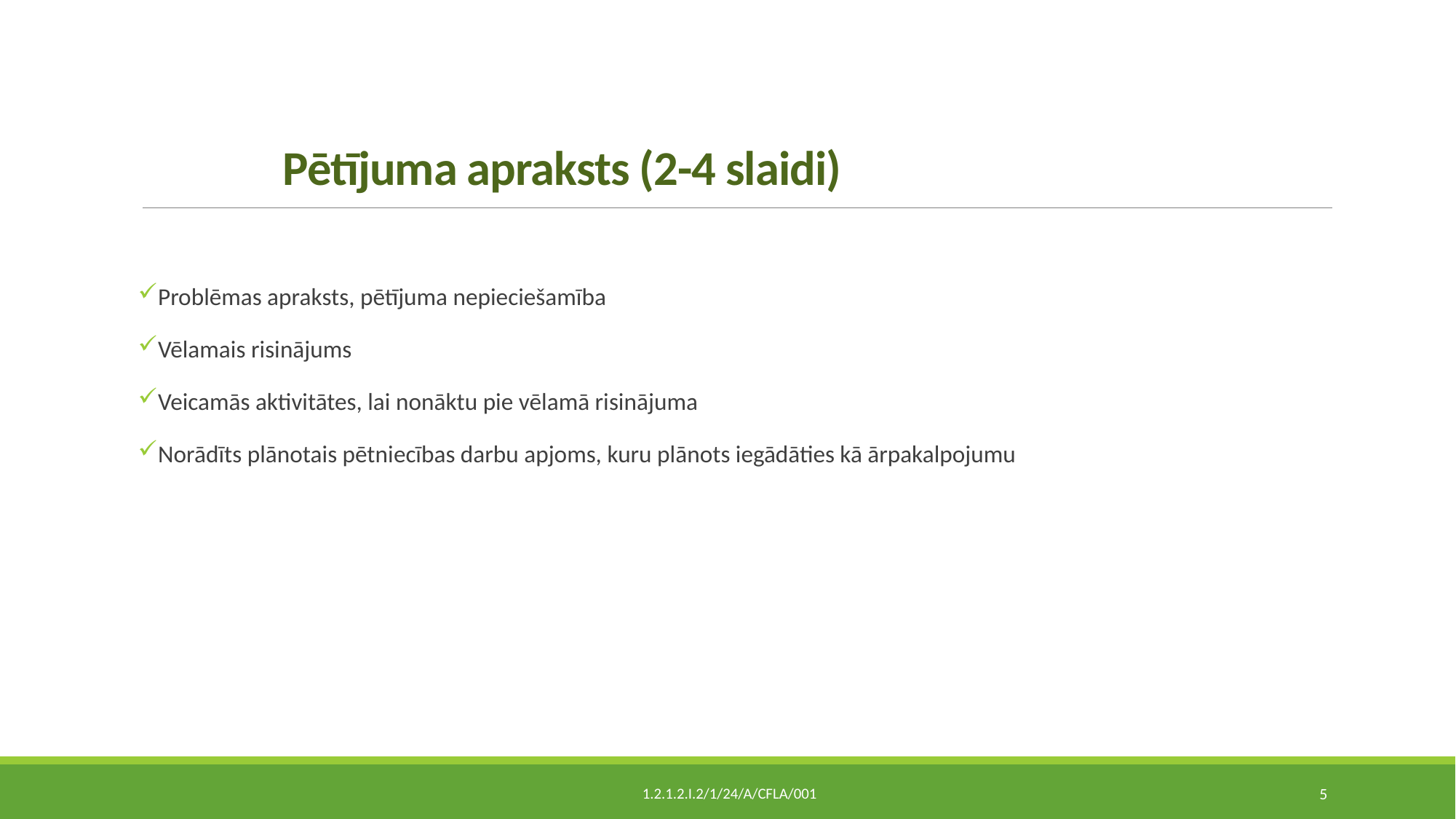

# Pētījuma apraksts (2-4 slaidi)
Problēmas apraksts, pētījuma nepieciešamība
Vēlamais risinājums
Veicamās aktivitātes, lai nonāktu pie vēlamā risinājuma
Norādīts plānotais pētniecības darbu apjoms, kuru plānots iegādāties kā ārpakalpojumu

 1.2.1.2.i.2/1/24/A/CFLA/001
5